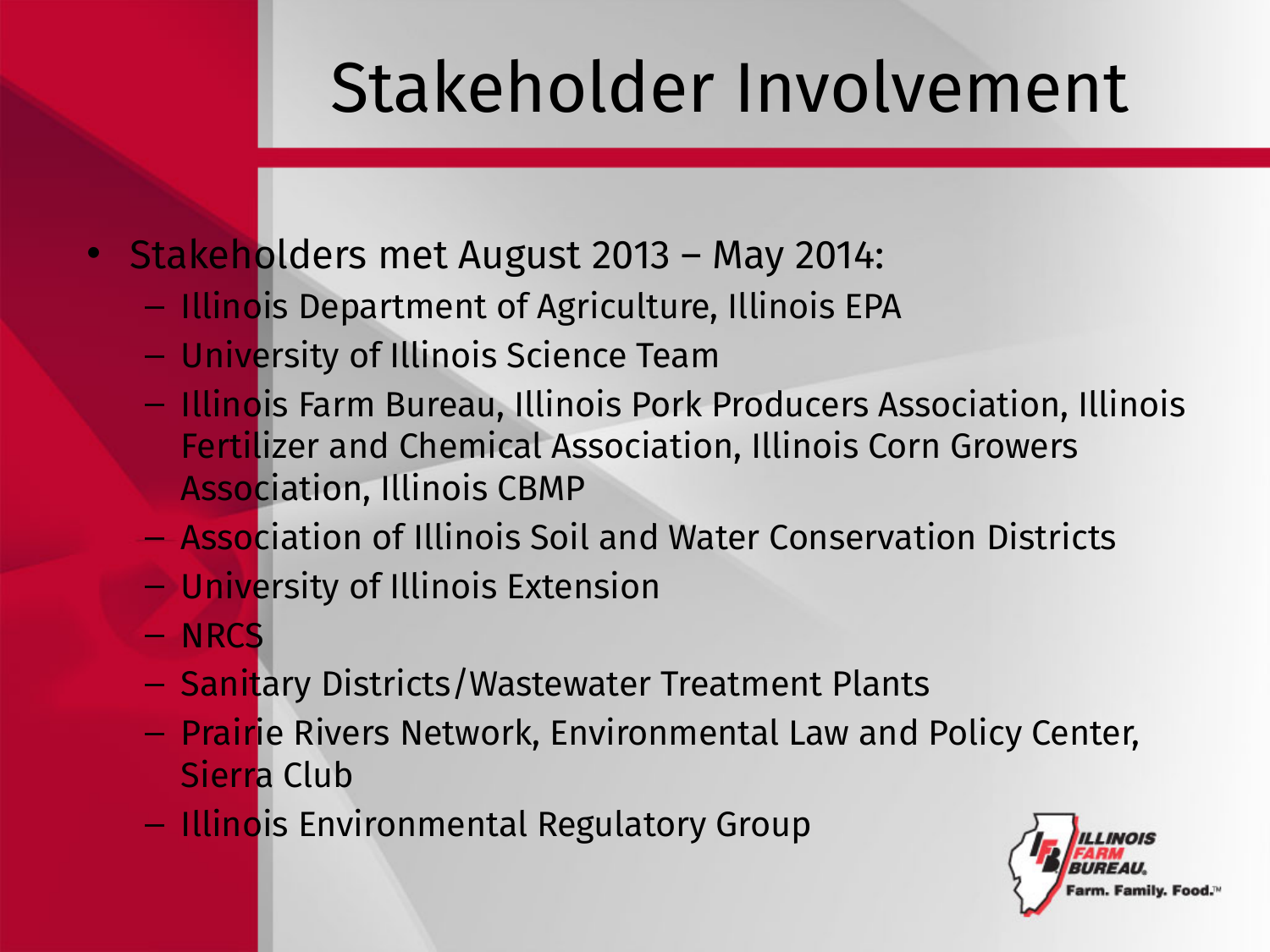

# Stakeholder Involvement
Stakeholders met August 2013 – May 2014:
Illinois Department of Agriculture, Illinois EPA
University of Illinois Science Team
Illinois Farm Bureau, Illinois Pork Producers Association, Illinois Fertilizer and Chemical Association, Illinois Corn Growers Association, Illinois CBMP
Association of Illinois Soil and Water Conservation Districts
University of Illinois Extension
NRCS
Sanitary Districts/Wastewater Treatment Plants
Prairie Rivers Network, Environmental Law and Policy Center, Sierra Club
Illinois Environmental Regulatory Group